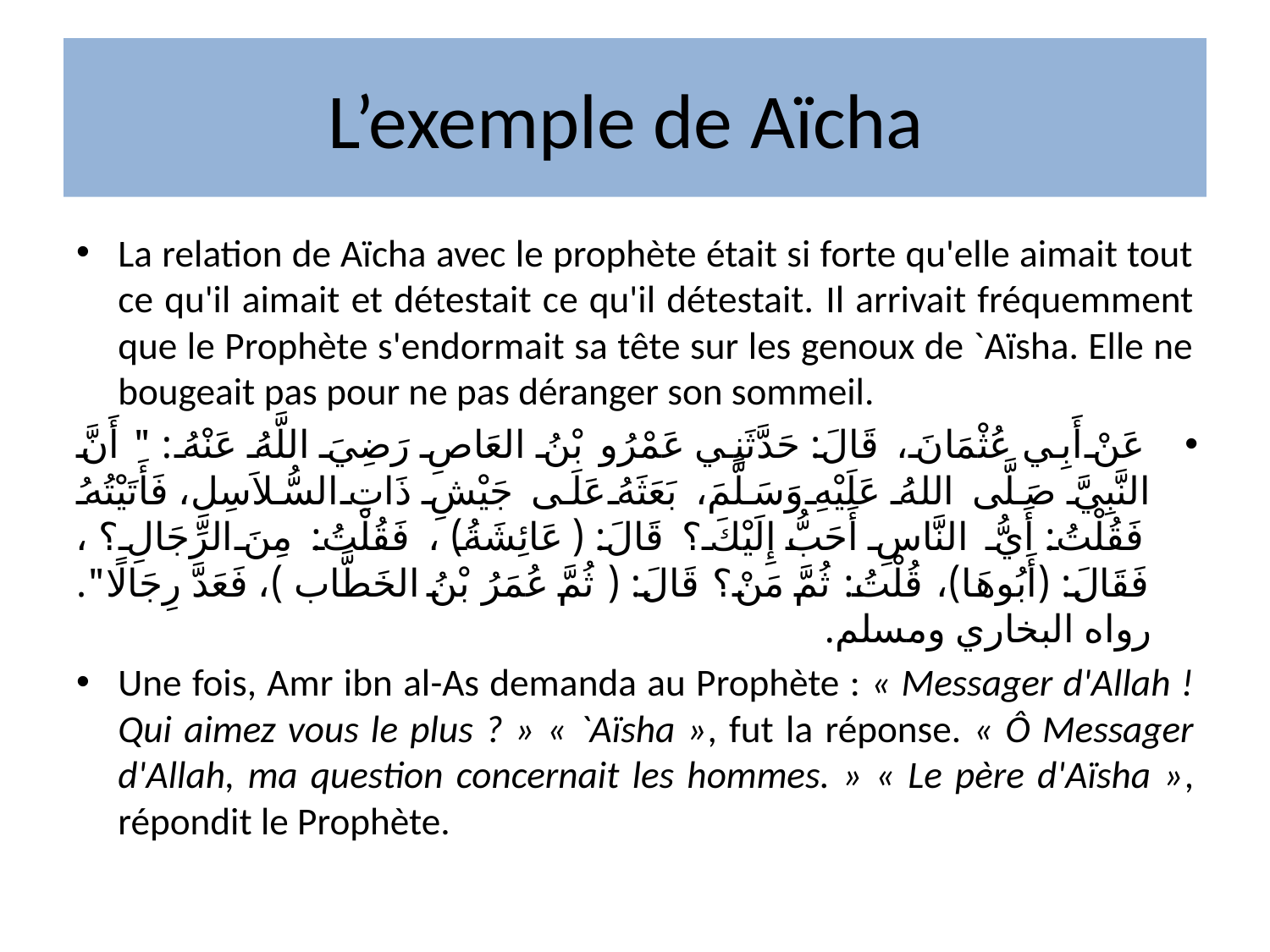

# L’exemple de Aïcha
La relation de Aïcha avec le prophète était si forte qu'elle aimait tout ce qu'il aimait et détestait ce qu'il détestait. Il arrivait fréquemment que le Prophète s'endormait sa tête sur les genoux de `Aïsha. Elle ne bougeait pas pour ne pas déranger son sommeil.
عَنْ أَبِي عُثْمَانَ، قَالَ: حَدَّثَنِي عَمْرُو بْنُ العَاصِ رَضِيَ اللَّهُ عَنْهُ : " أَنَّ النَّبِيَّ صَلَّى اللهُ عَلَيْهِ وَسَلَّمَ، بَعَثَهُ عَلَى جَيْشِ ذَاتِ السُّلاَسِلِ، فَأَتَيْتُهُ فَقُلْتُ: أَيُّ النَّاسِ أَحَبُّ إِلَيْكَ؟ قَالَ: (عَائِشَةُ) ، فَقُلْتُ: مِنَ الرِّجَالِ؟ ، فَقَالَ: (أَبُوهَا)، قُلْتُ: ثُمَّ مَنْ؟ قَالَ: ( ثُمَّ عُمَرُ بْنُ الخَطَّاب )، فَعَدَّ رِجَالًا". رواه البخاري ومسلم.
Une fois, Amr ibn al-As demanda au Prophète : « Messager d'Allah ! Qui aimez vous le plus ? » « `Aïsha », fut la réponse. « Ô Messager d'Allah, ma question concernait les hommes. » « Le père d'Aïsha », répondit le Prophète.